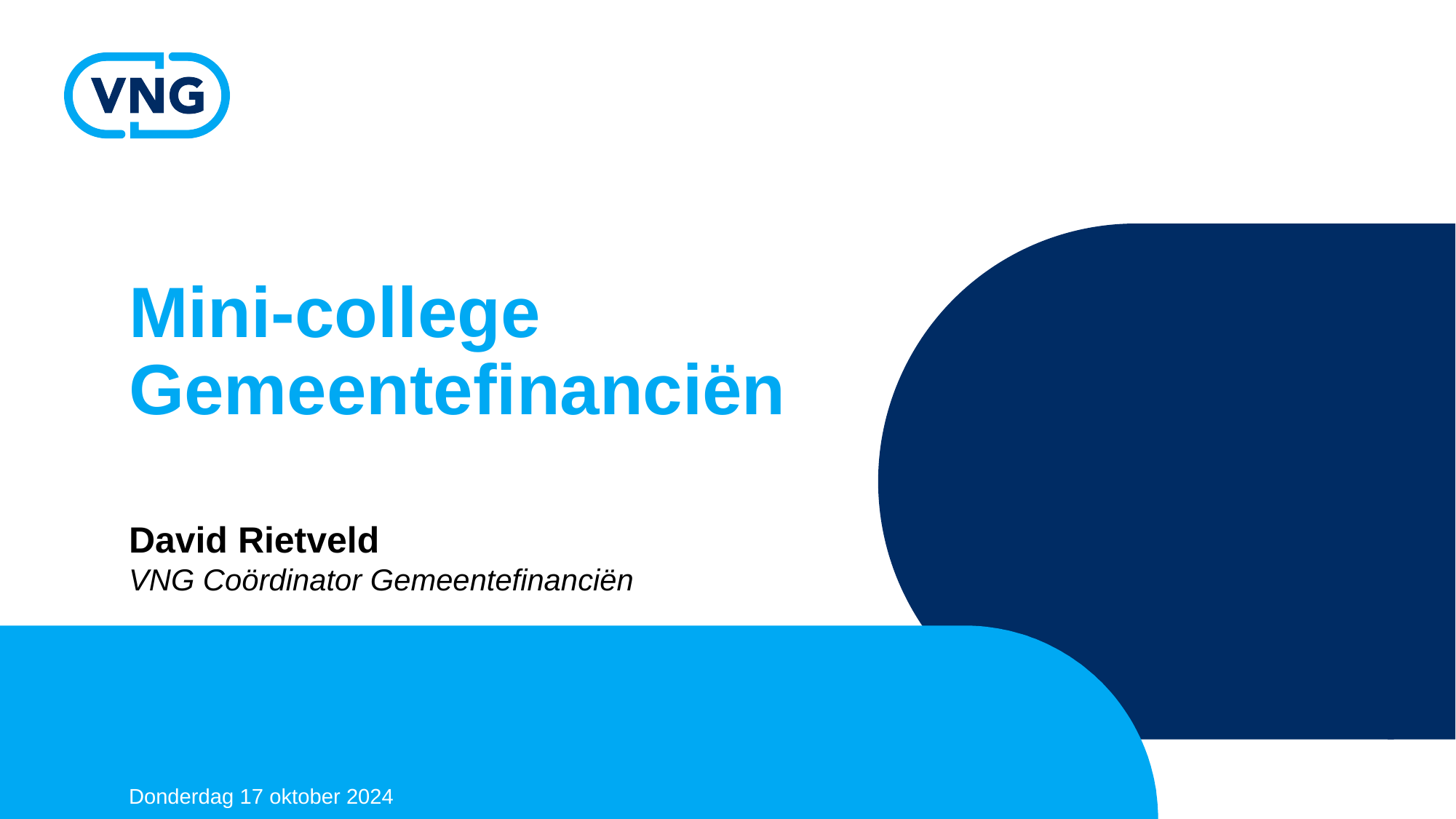

# Mini-college Gemeentefinanciën

David Rietveld
VNG Coördinator Gemeentefinanciën
Donderdag 17 oktober 2024